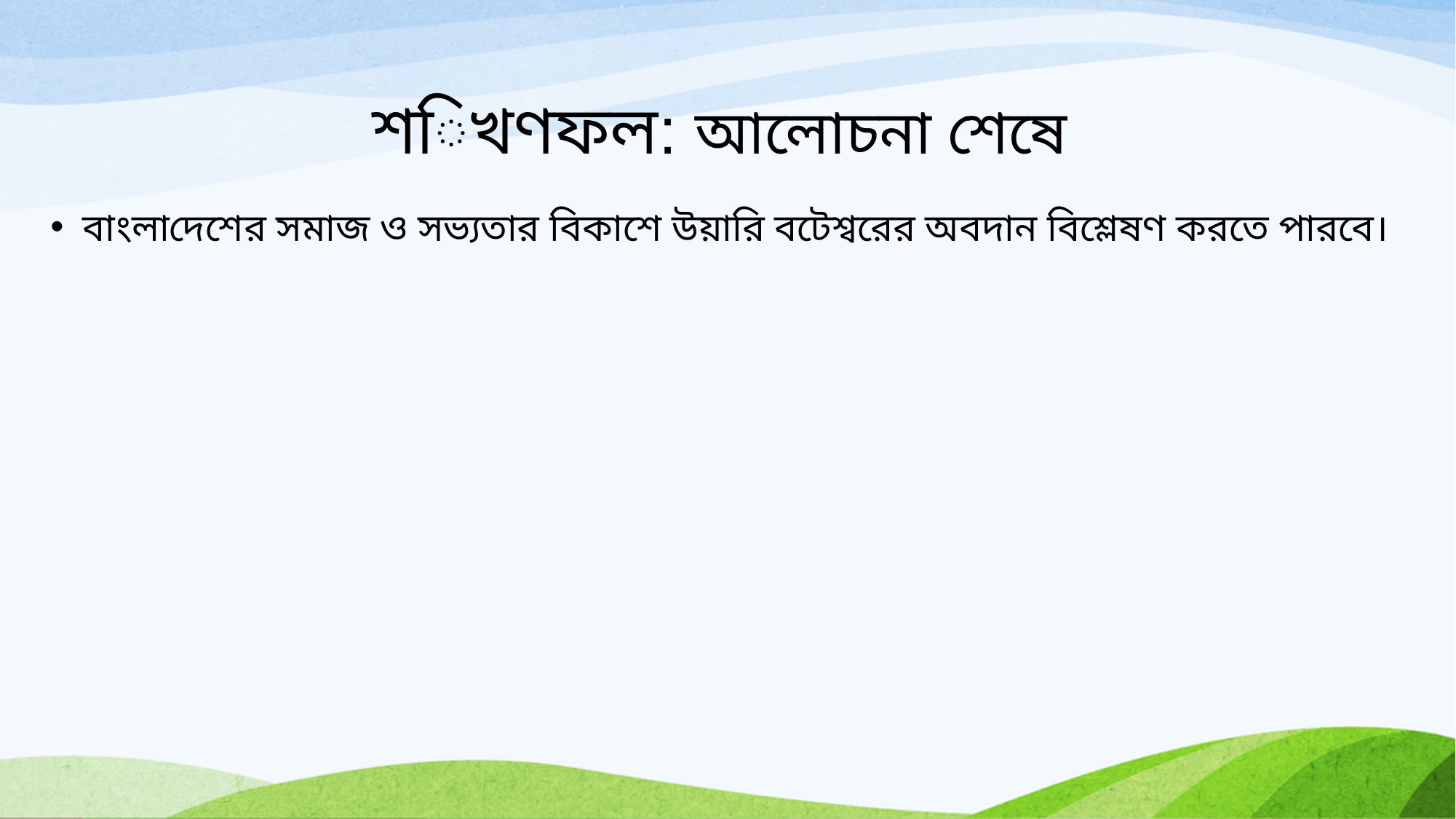

শিখণফল: আলোচনা শেষে
বাংলাদেশের সমাজ ও সভ্যতার বিকাশে উয়ারি বটেশ্বরের অবদান বিশ্লেষণ করতে পারবে।